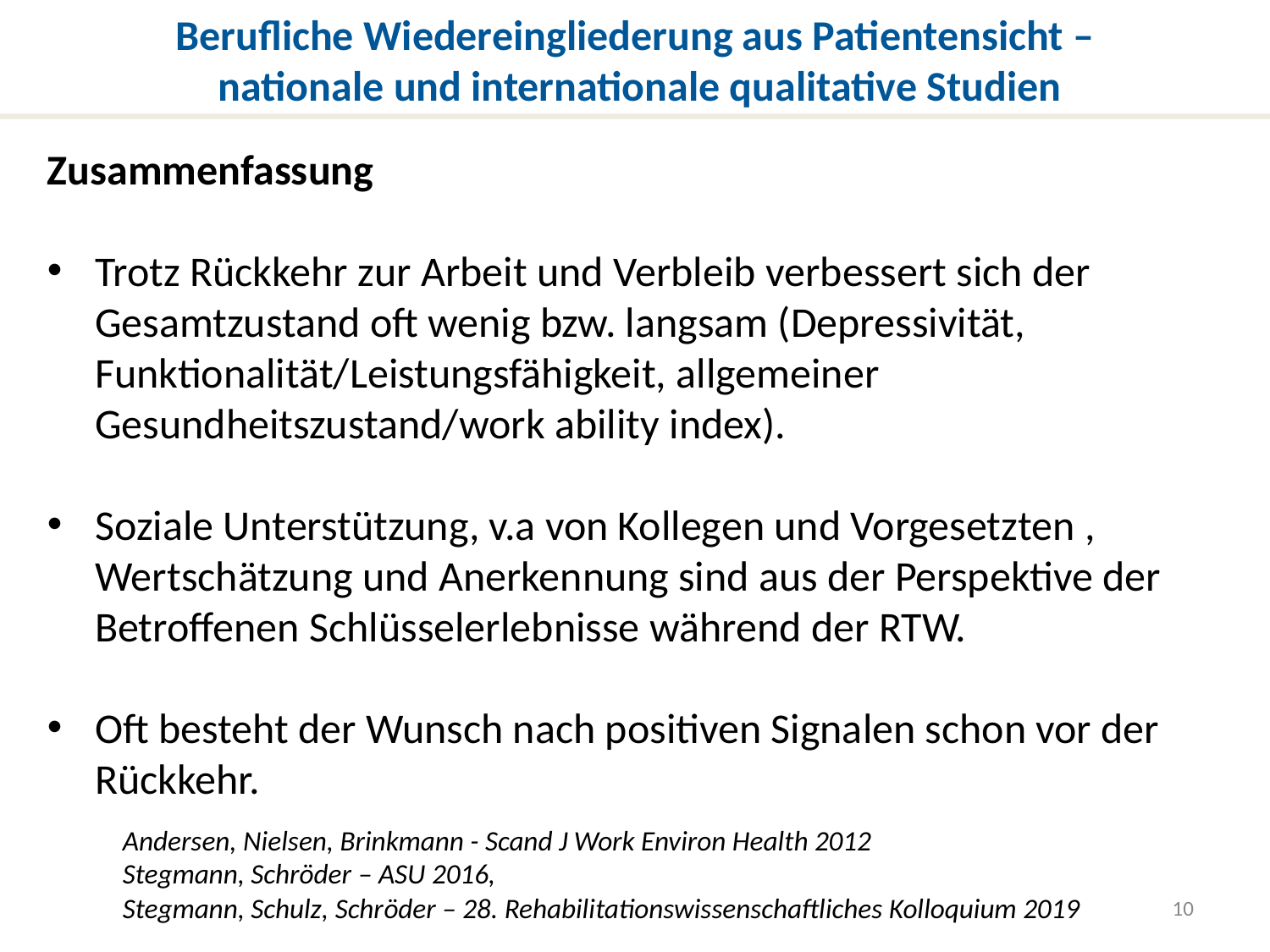

Berufliche Wiedereingliederung aus Patientensicht –
nationale und internationale qualitative Studien

Zusammenfassung

Trotz Rückkehr zur Arbeit und Verbleib verbessert sich der Gesamtzustand oft wenig bzw. langsam (Depressivität, Funktionalität/Leistungsfähigkeit, allgemeiner Gesundheitszustand/work ability index).

Soziale Unterstützung, v.a von Kollegen und Vorgesetzten , Wertschätzung und Anerkennung sind aus der Perspektive der Betroffenen Schlüsselerlebnisse während der RTW.

Oft besteht der Wunsch nach positiven Signalen schon vor der Rückkehr.

Andersen, Nielsen, Brinkmann - Scand J Work Environ Health 2012
Stegmann, Schröder – ASU 2016,
Stegmann, Schulz, Schröder – 28. Rehabilitationswissenschaftliches Kolloquium 2019
10